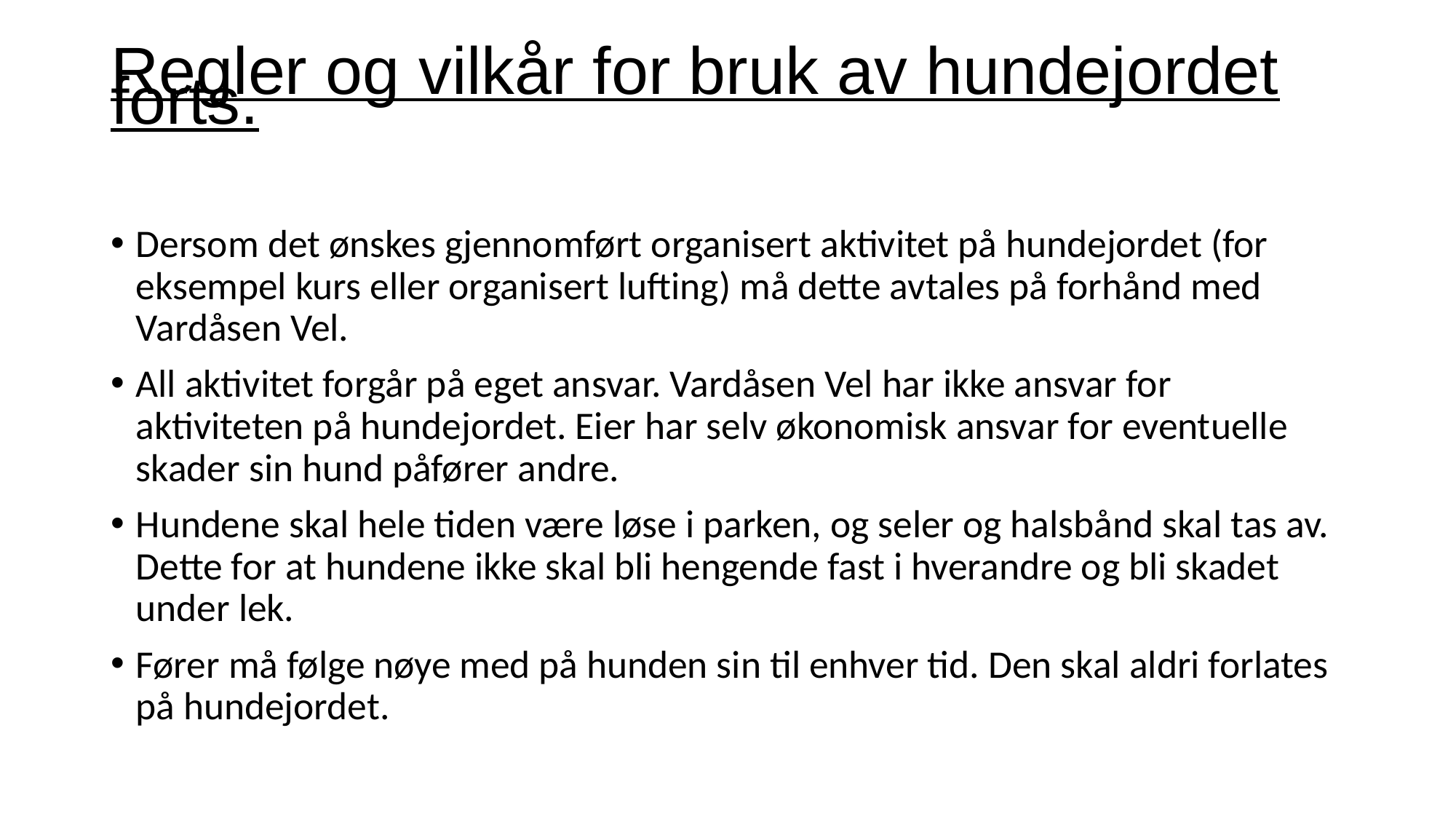

# Regler og vilkår for bruk av hundejordet forts.
Dersom det ønskes gjennomført organisert aktivitet på hundejordet (for eksempel kurs eller organisert lufting) må dette avtales på forhånd med Vardåsen Vel.
All aktivitet forgår på eget ansvar. Vardåsen Vel har ikke ansvar for aktiviteten på hundejordet. Eier har selv økonomisk ansvar for eventuelle skader sin hund påfører andre.
Hundene skal hele tiden være løse i parken, og seler og halsbånd skal tas av. Dette for at hundene ikke skal bli hengende fast i hverandre og bli skadet under lek.
Fører må følge nøye med på hunden sin til enhver tid. Den skal aldri forlates på hundejordet.